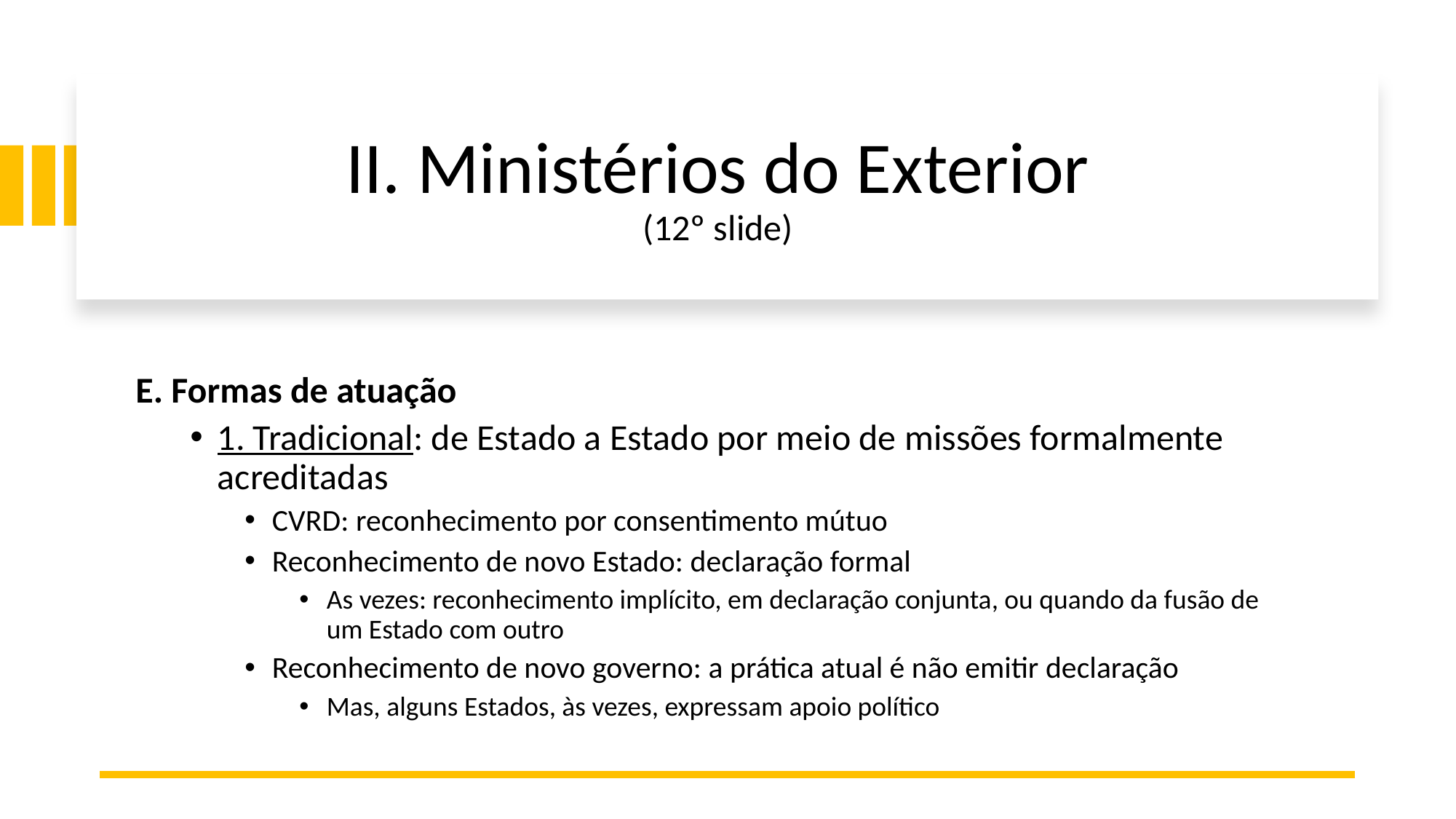

# II. Ministérios do Exterior (12º slide)

E. Formas de atuação
1. Tradicional: de Estado a Estado por meio de missões formalmente acreditadas
CVRD: reconhecimento por consentimento mútuo
Reconhecimento de novo Estado: declaração formal
As vezes: reconhecimento implícito, em declaração conjunta, ou quando da fusão de um Estado com outro
Reconhecimento de novo governo: a prática atual é não emitir declaração
Mas, alguns Estados, às vezes, expressam apoio político